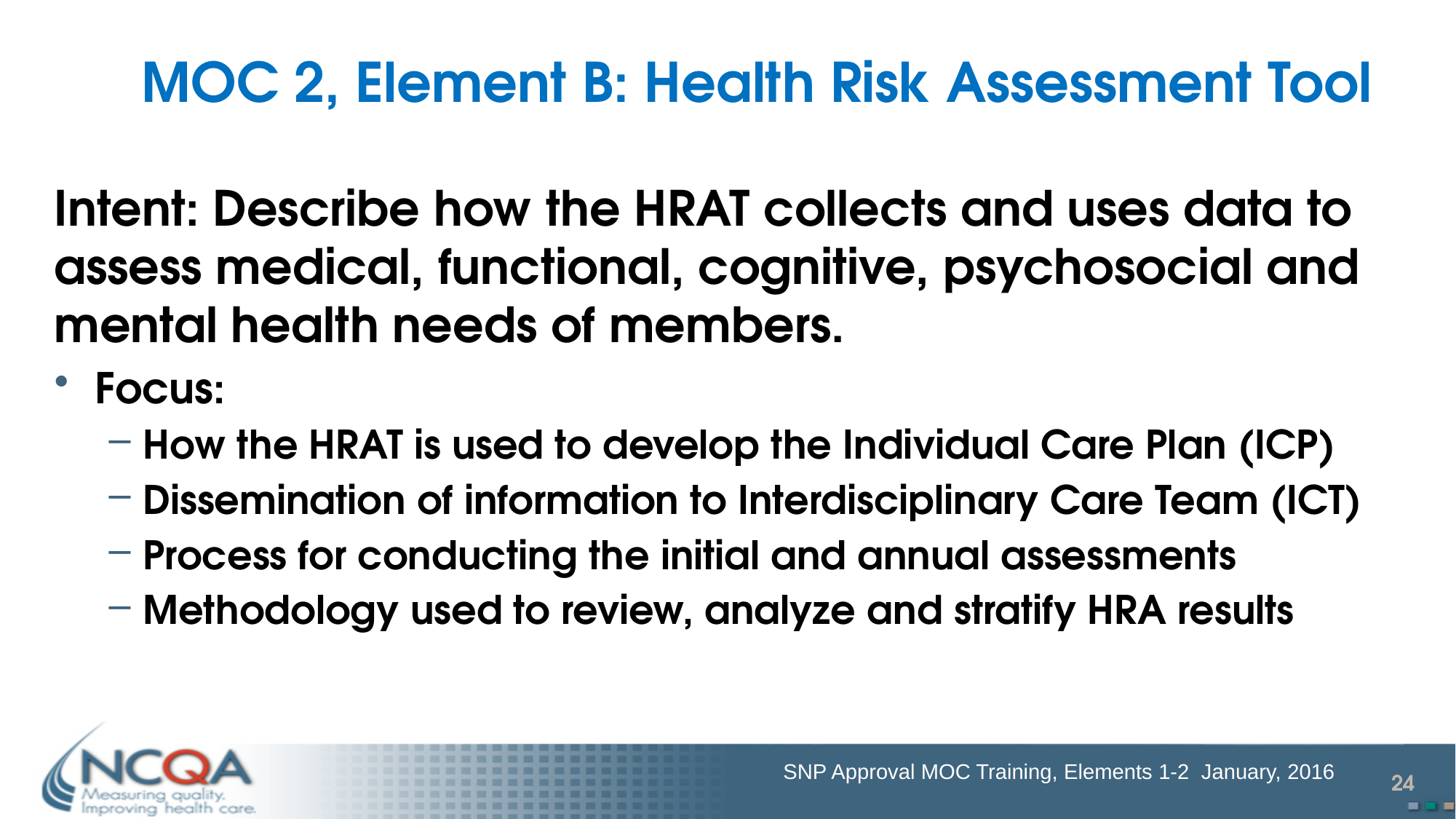

# MOC 2, Element B: Health Risk Assessment Tool
Intent: Describe how the HRAT collects and uses data to assess medical, functional, cognitive, psychosocial and mental health needs of members.
Focus:
How the HRAT is used to develop the Individual Care Plan (ICP)
Dissemination of information to Interdisciplinary Care Team (ICT)
Process for conducting the initial and annual assessments
Methodology used to review, analyze and stratify HRA results